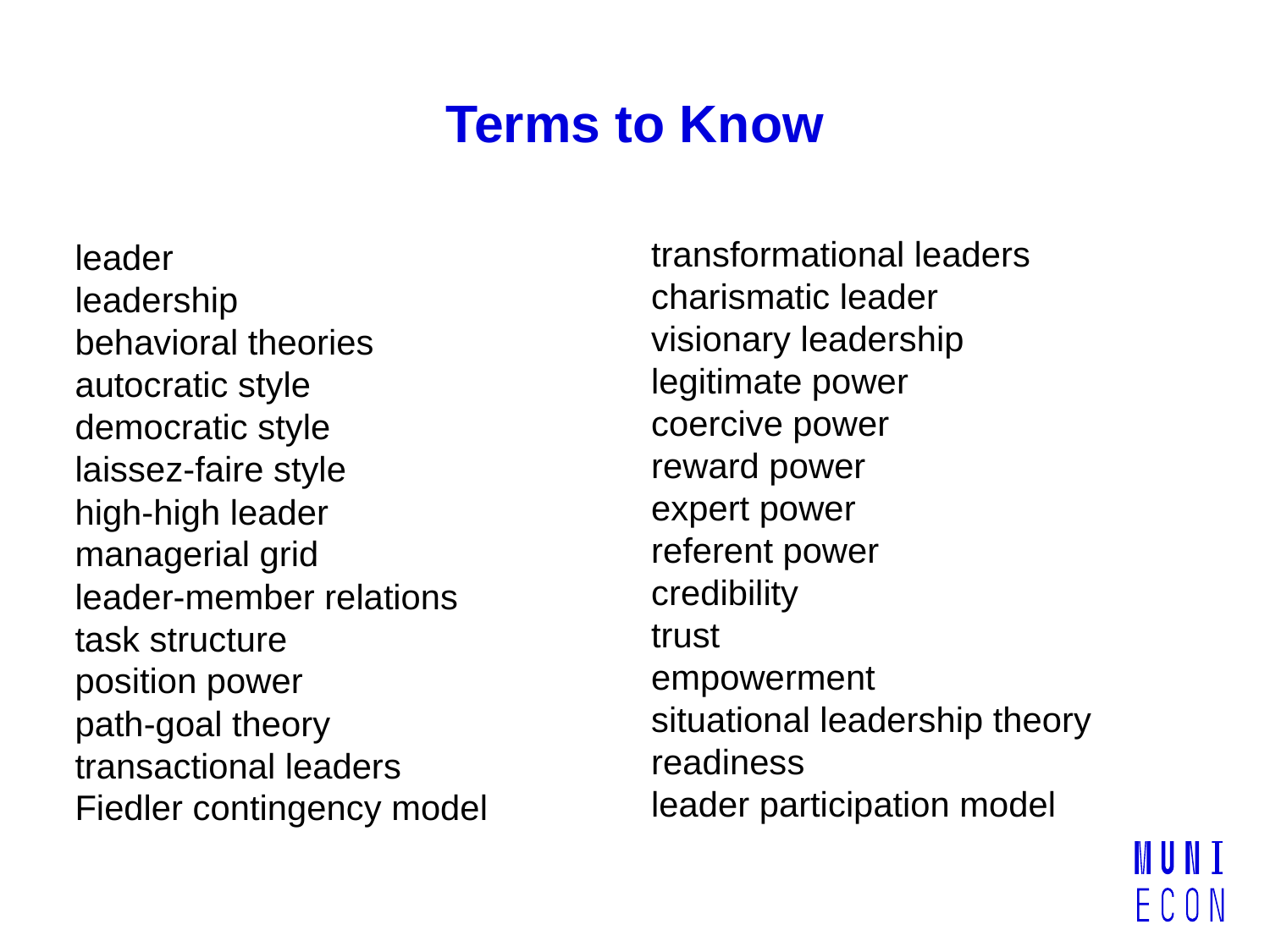

# Terms to Know
transformational leaders
charismatic leader
visionary leadership
legitimate power
coercive power
reward power
expert power
referent power
credibility
trust
empowerment
situational leadership theory readiness
leader participation model
leader
leadership
behavioral theories
autocratic style
democratic style
laissez-faire style
high-high leader
managerial grid
leader-member relations
task structure
position power
path-goal theory
transactional leaders
Fiedler contingency model